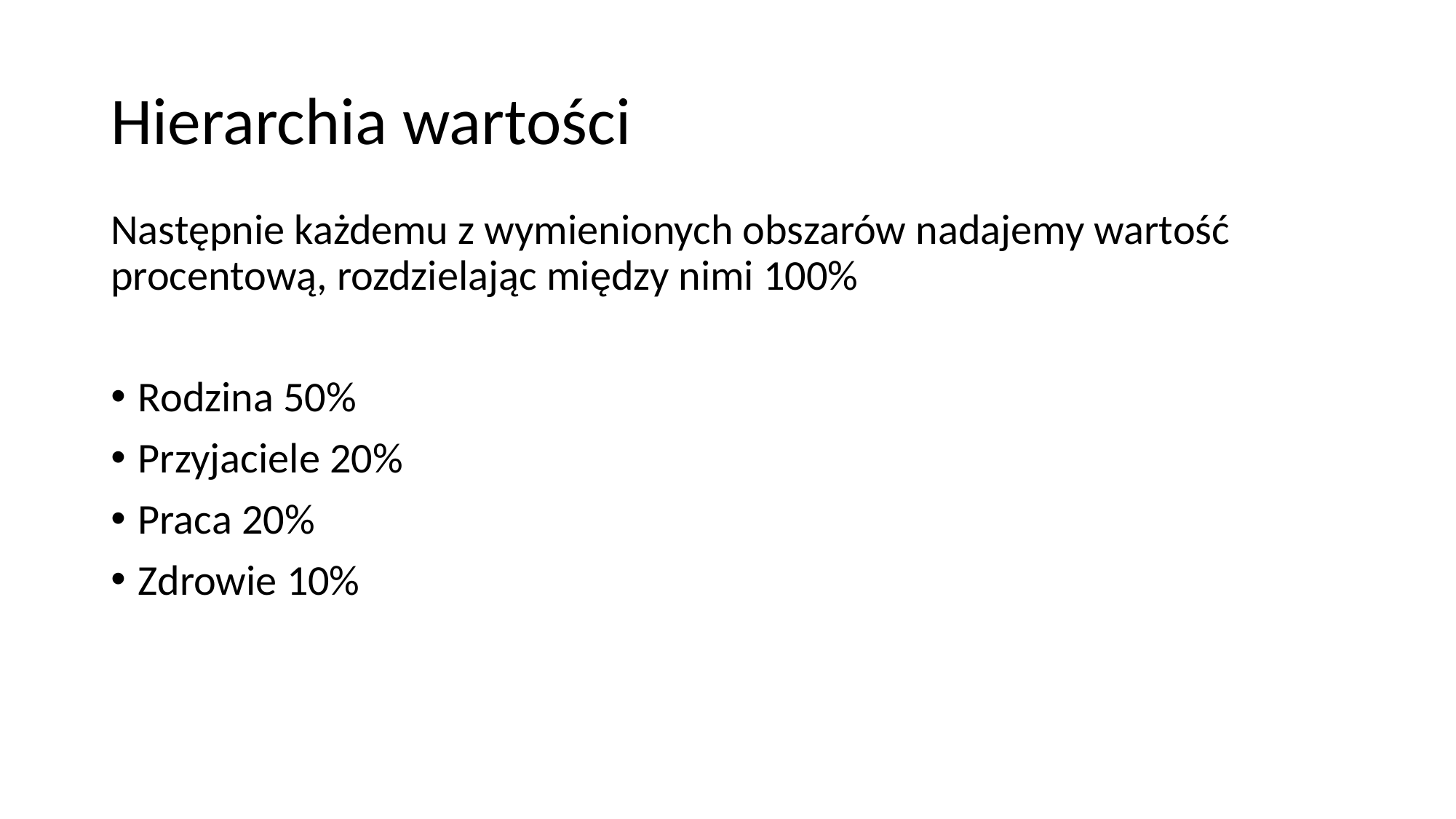

# Hierarchia wartości
Następnie każdemu z wymienionych obszarów nadajemy wartość procentową, rozdzielając między nimi 100%

Rodzina 50%
Przyjaciele 20%
Praca 20%
Zdrowie 10%